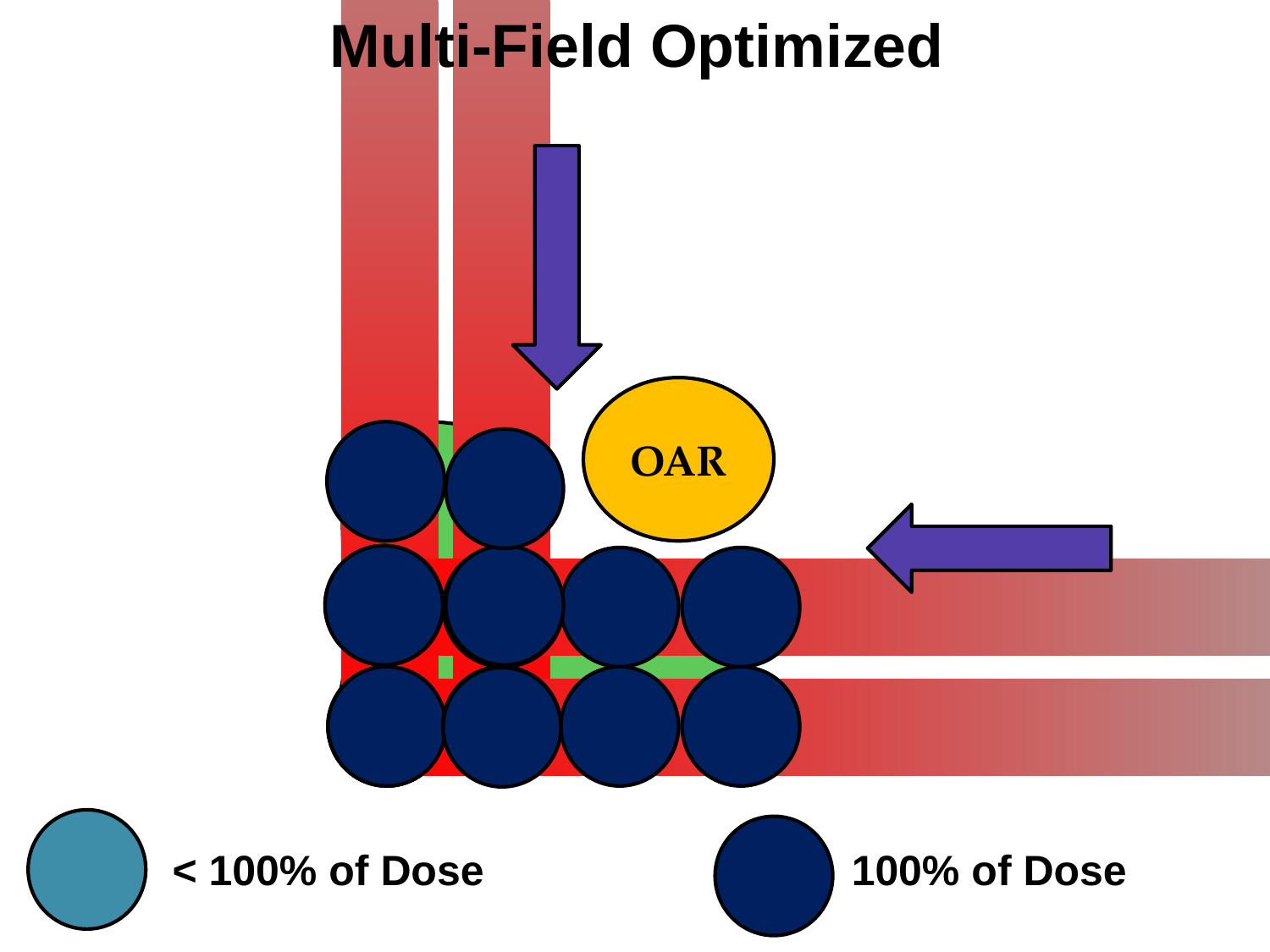

# Multi-Field Optimized

OAR

< 100% of Dose
100% of Dose